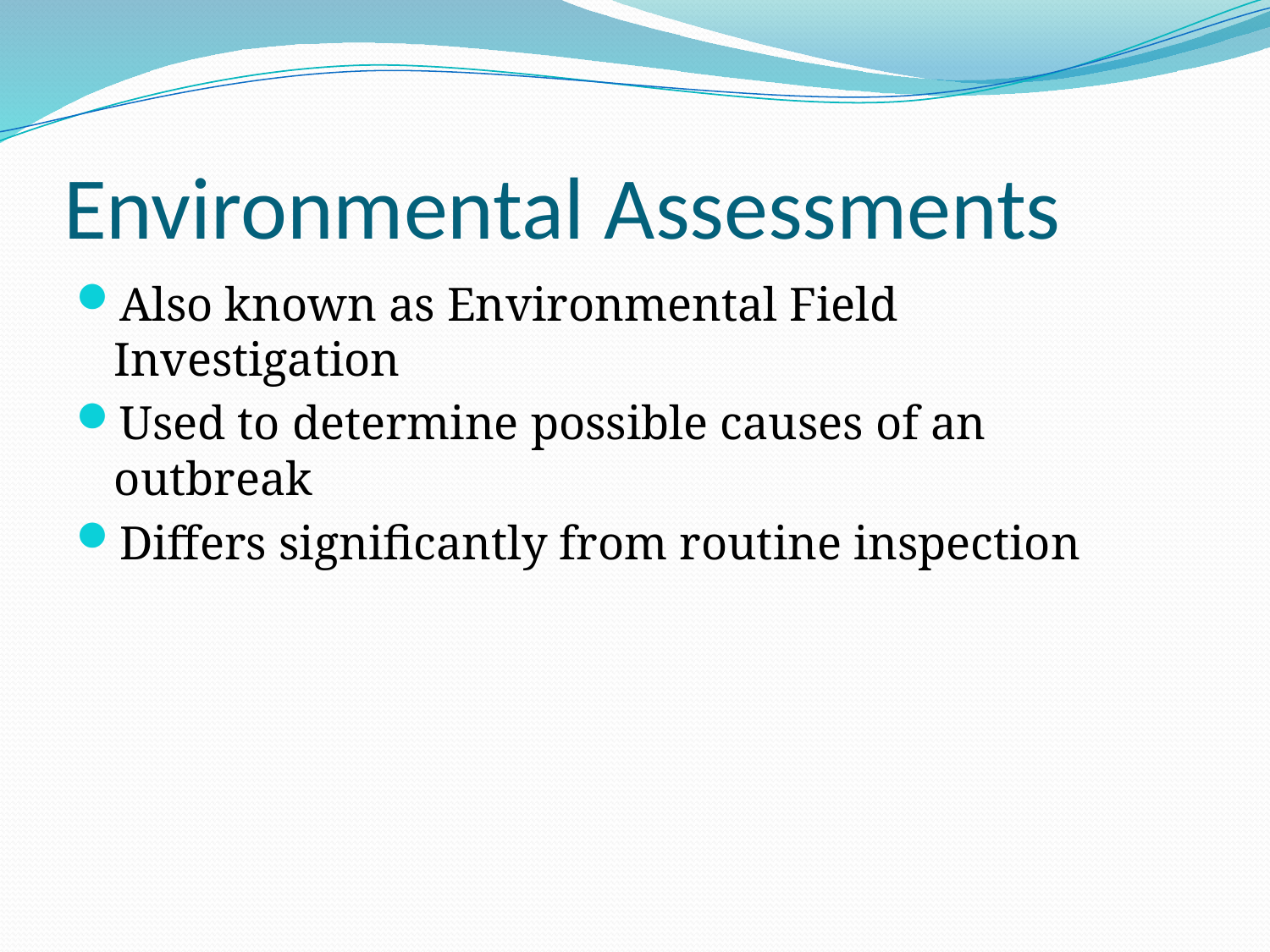

# Environmental Assessments
Also known as Environmental Field Investigation
Used to determine possible causes of an outbreak
Differs significantly from routine inspection